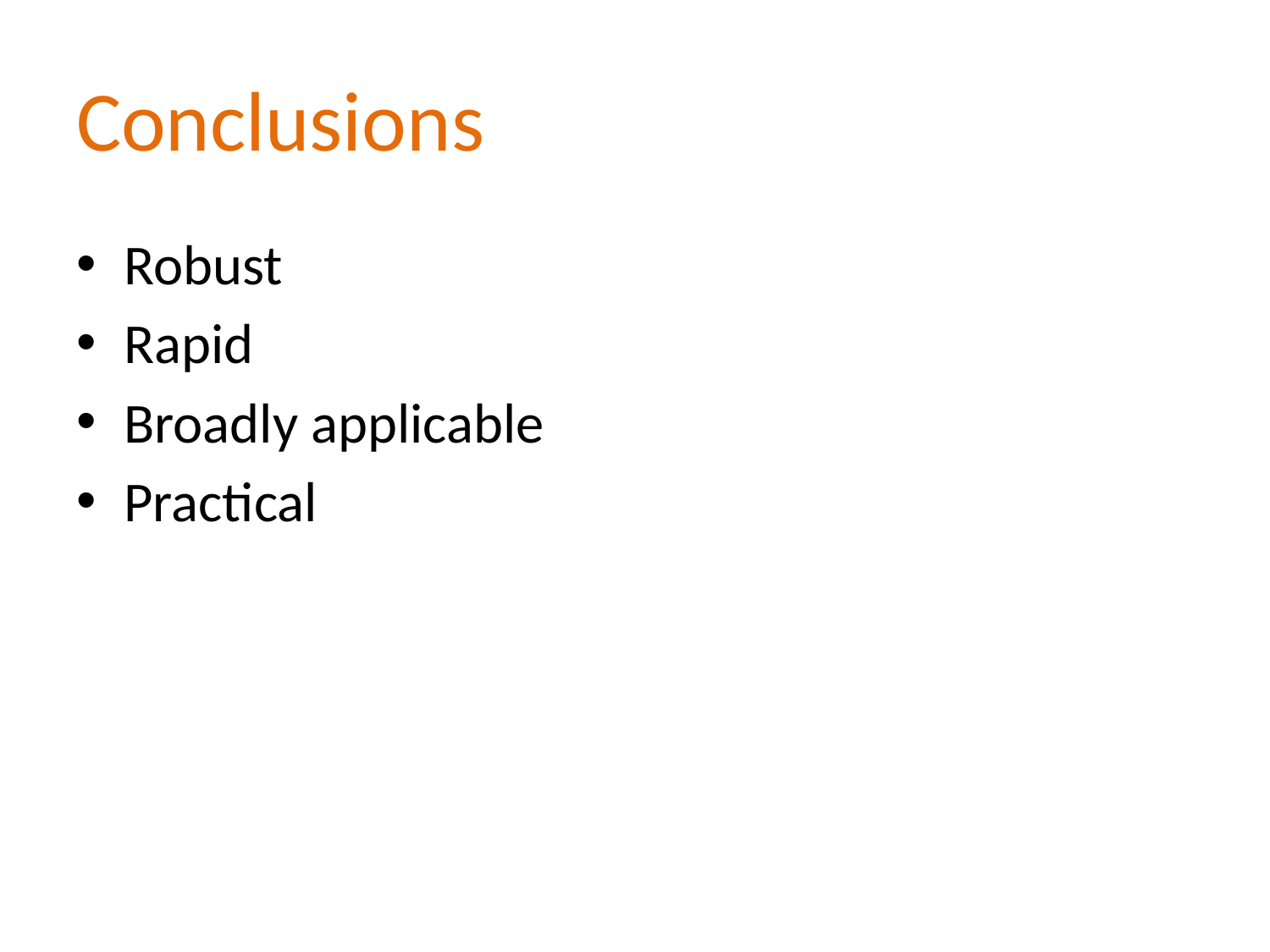

# Conclusions
Robust
Rapid
Broadly applicable
Practical